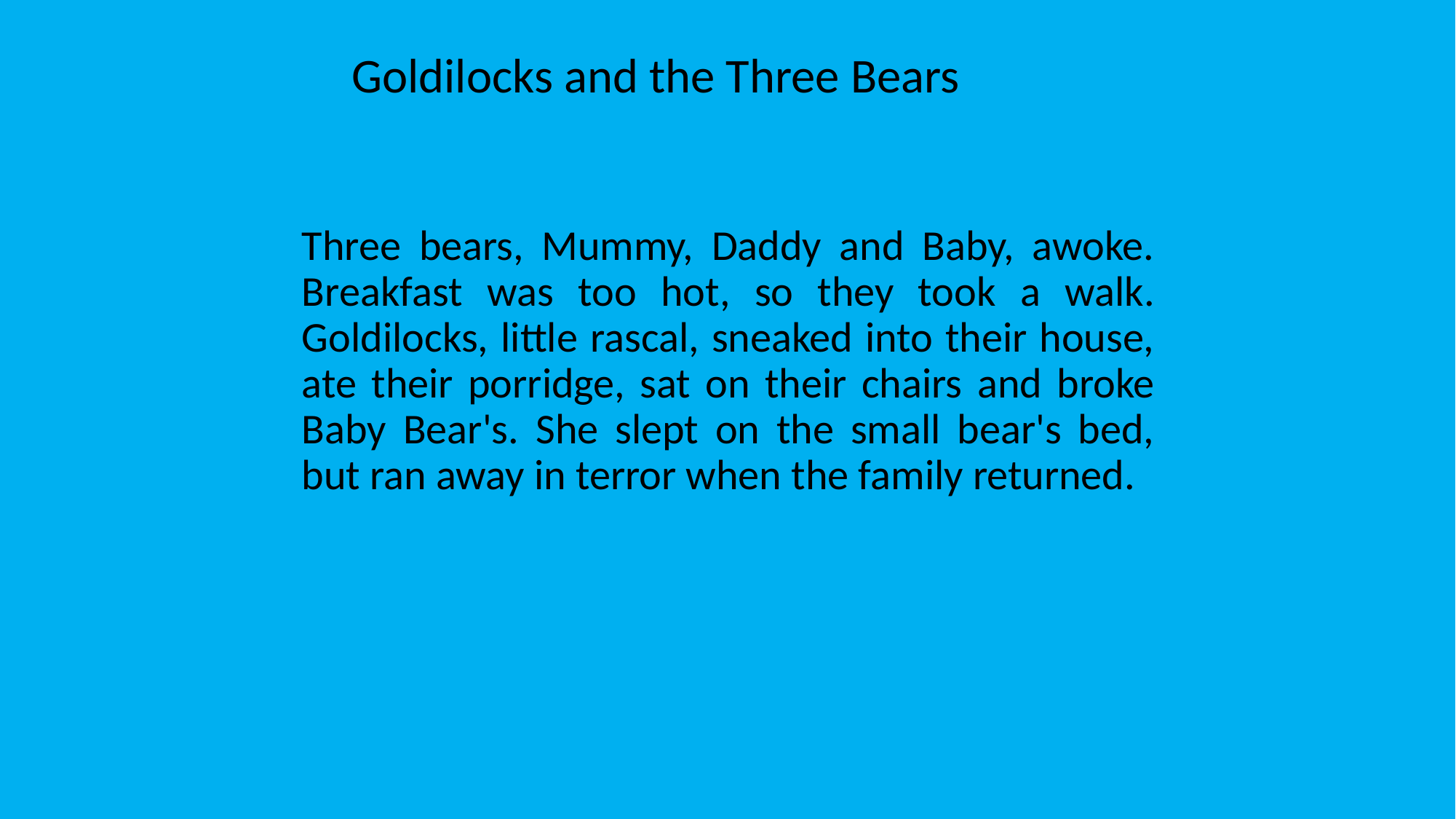

# Goldilocks and the Three Bears
	Three bears, Mummy, Daddy and Baby, awoke. Breakfast was too hot, so they took a walk. Goldilocks, little rascal, sneaked into their house, ate their porridge, sat on their chairs and broke Baby Bear's. She slept on the small bear's bed, but ran away in terror when the family returned.